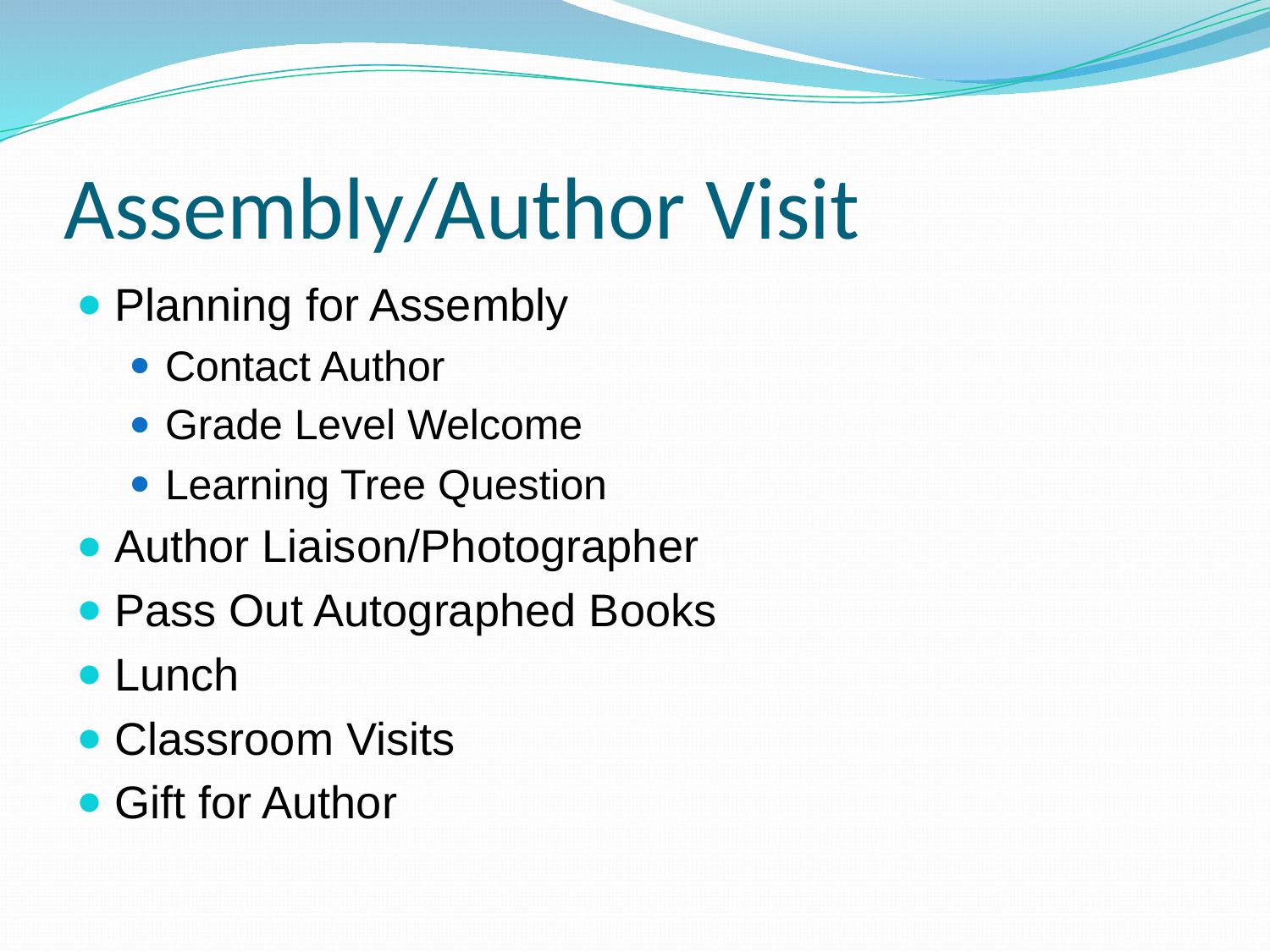

# Assembly/Author Visit
Planning for Assembly
Contact Author
Grade Level Welcome
Learning Tree Question
Author Liaison/Photographer
Pass Out Autographed Books
Lunch
Classroom Visits
Gift for Author